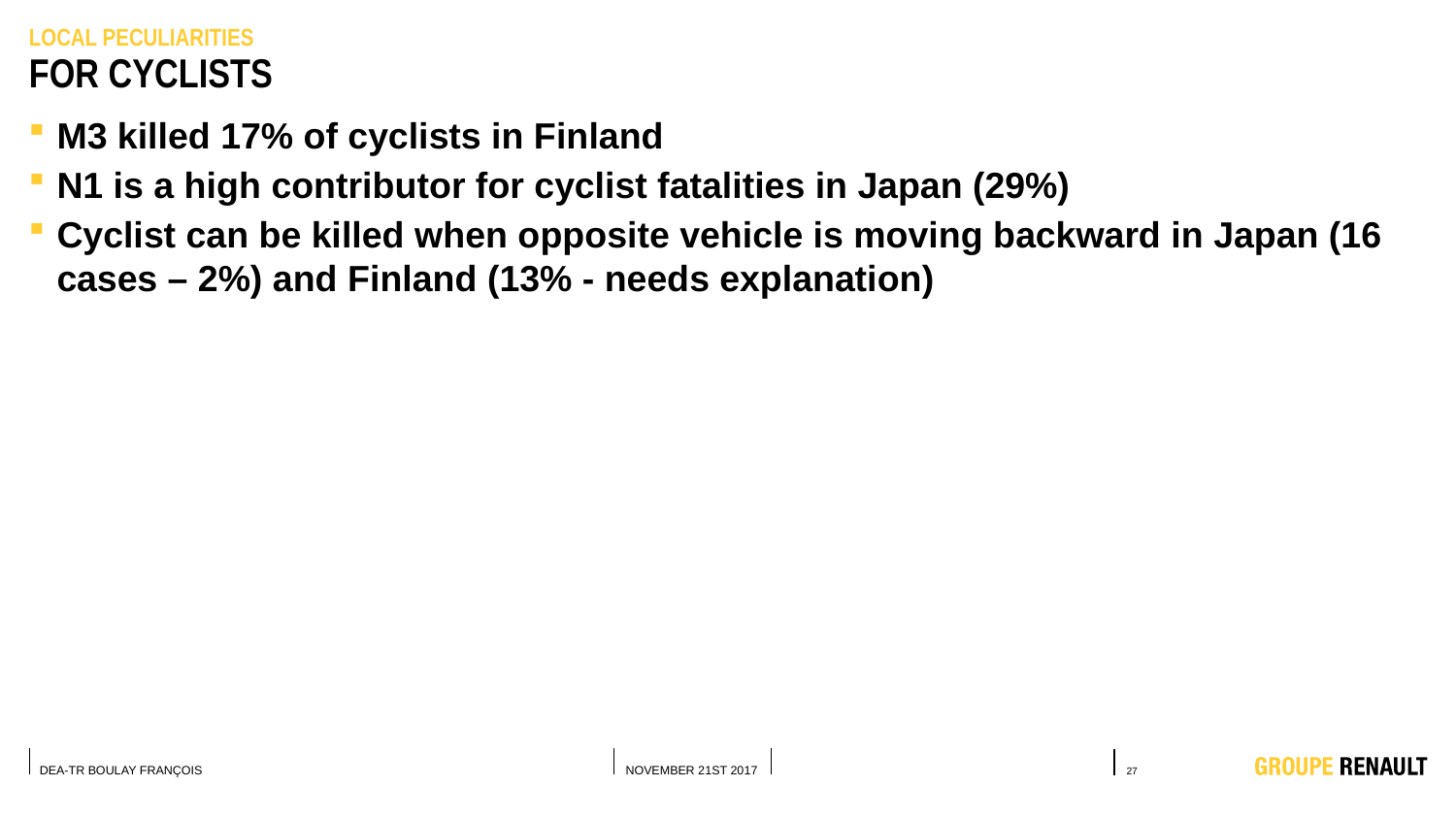

LOCAL PECULiARITIES
# for cyclists
M3 killed 17% of cyclists in Finland
N1 is a high contributor for cyclist fatalities in Japan (29%)
Cyclist can be killed when opposite vehicle is moving backward in Japan (16 cases – 2%) and Finland (13% - needs explanation)